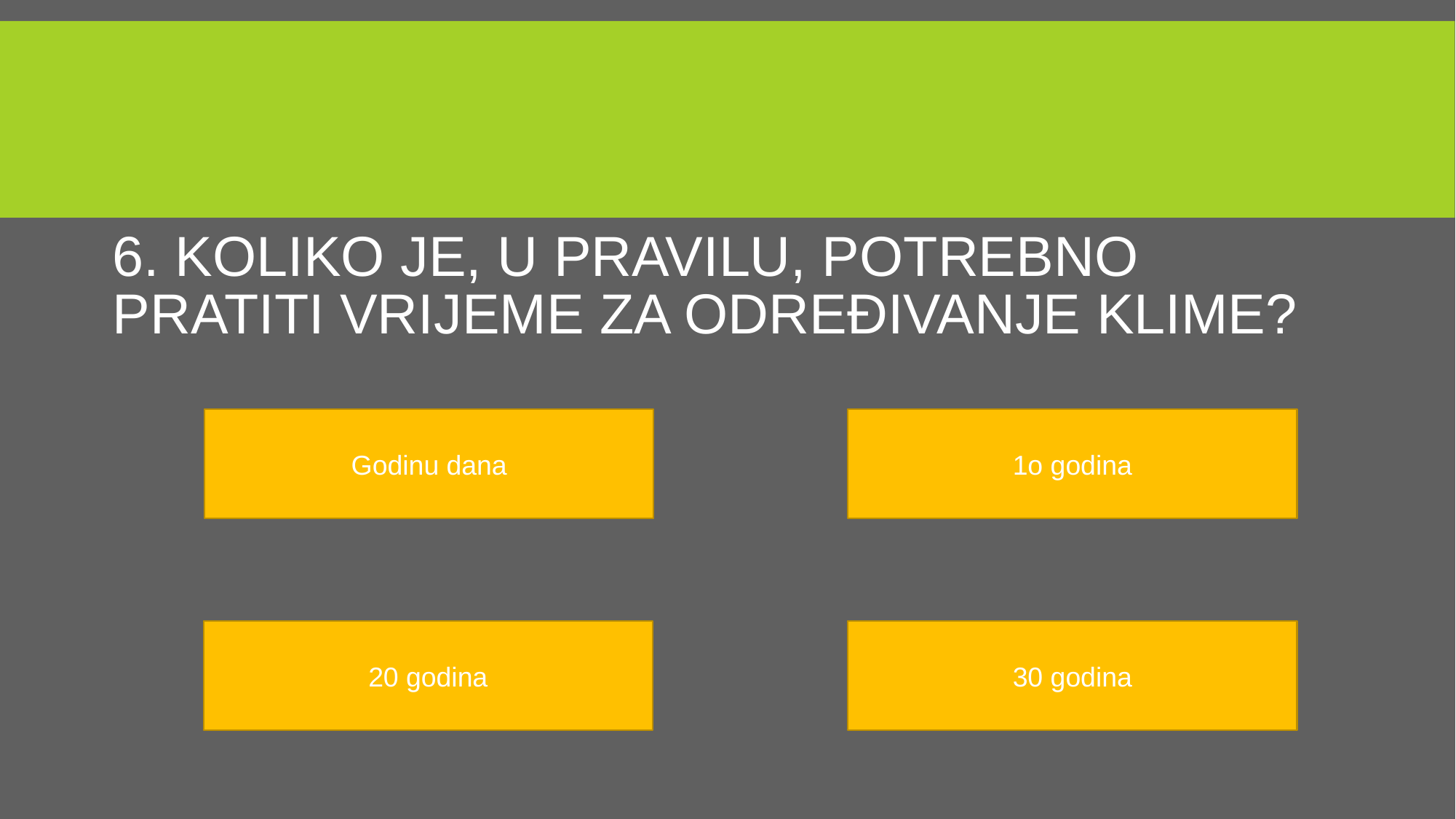

# 6. Koliko je, u praVILU, potrebno pratiti vrijeme za određivanje klime?
Godinu dana
1o godina
20 godina
30 godina